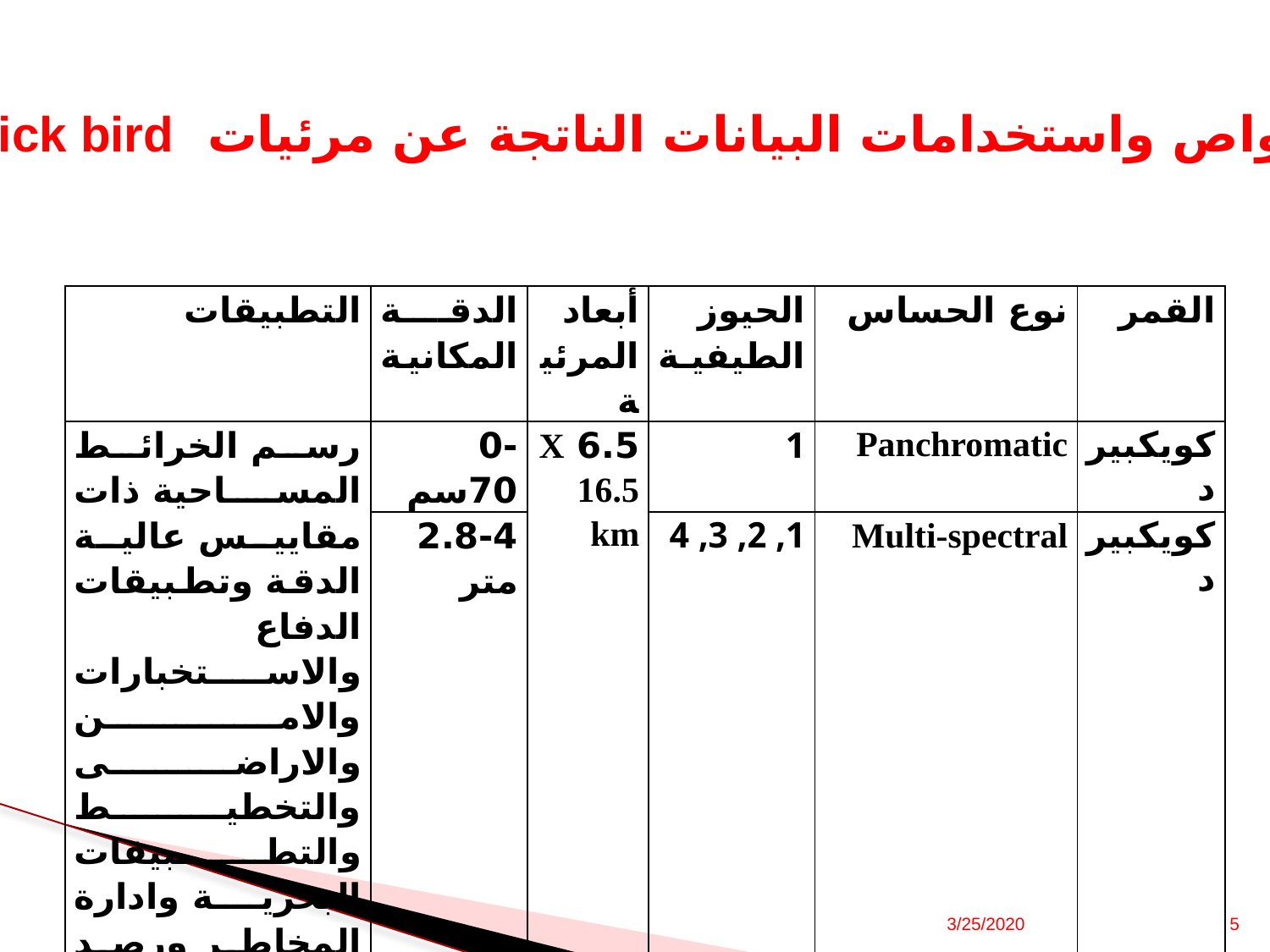

خواص واستخدامات البيانات الناتجة عن مرئيات  Quick bird

| التطبيقات | الدقة المكانية | أبعاد المرئية | الحيوز الطيفية | نوع الحساس | القمر |
| --- | --- | --- | --- | --- | --- |
| رسم الخرائط المساحية ذات مقاييس عالية الدقة وتطبيقات الدفاع والاستخبارات والامن والاراضى والتخطيط والتطبيقات البحرية وادارة المخاطر ورصد التغيرات البيئية للظاهرات الجيومورفولوجية الدقيقة | 0-70سم | 6.5 X 16.5 km | 1 | Panchromatic | كويكبيرد |
|  | 2.8-4 متر |  | 1, 2, 3, 4 | Multi-spectral | كويكبيرد |
3/25/2020
5